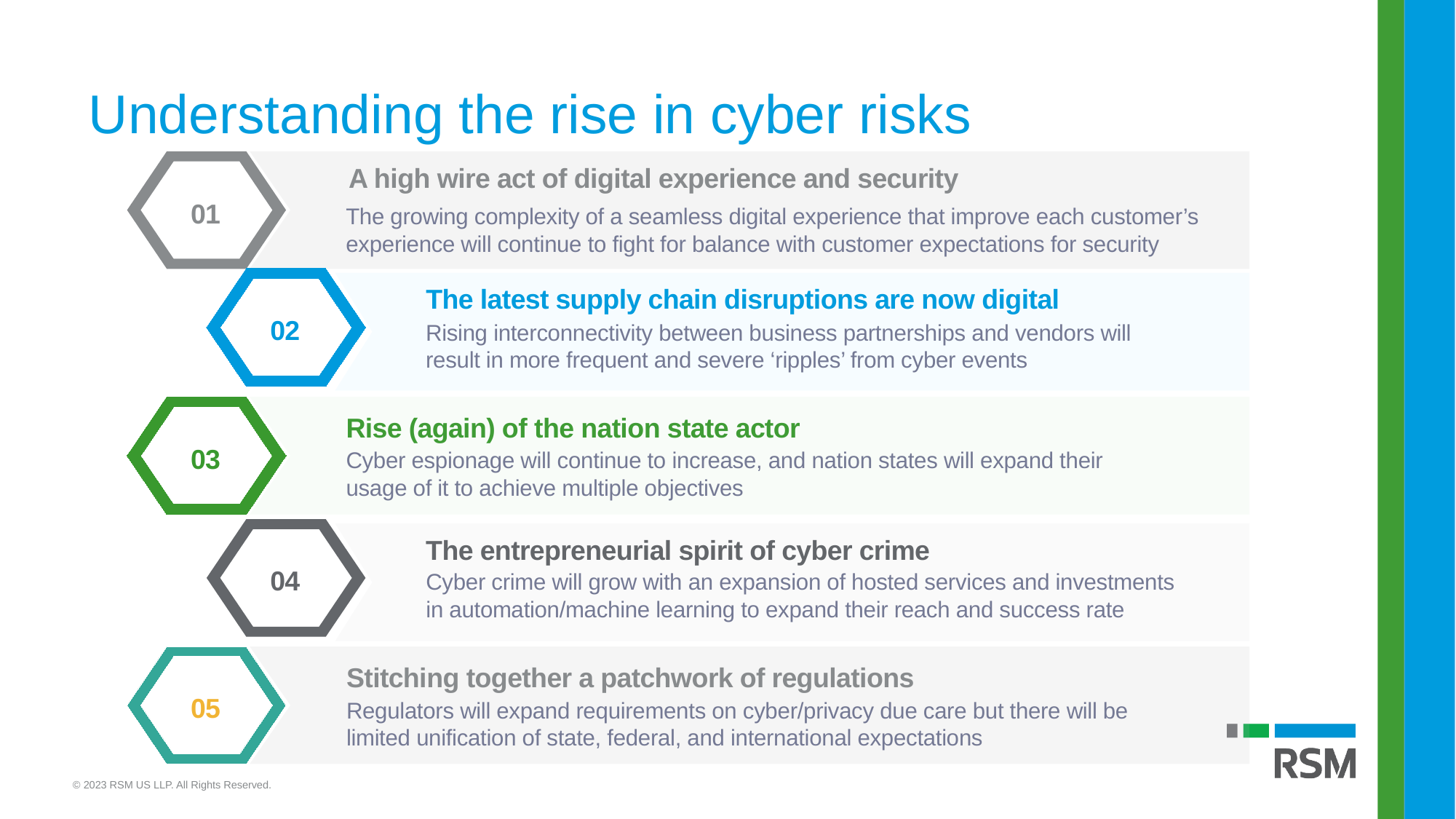

Understanding the rise in cyber risks

A high wire act of digital experience and security
01
The growing complexity of a seamless digital experience that improve each customer’s experience will continue to fight for balance with customer expectations for security

The latest supply chain disruptions are now digital
02
Rising interconnectivity between business partnerships and vendors will result in more frequent and severe ‘ripples’ from cyber events

Rise (again) of the nation state actor
03
Cyber espionage will continue to increase, and nation states will expand their usage of it to achieve multiple objectives

The entrepreneurial spirit of cyber crime
04
Cyber crime will grow with an expansion of hosted services and investments in automation/machine learning to expand their reach and success rate

Stitching together a patchwork of regulations
05
Regulators will expand requirements on cyber/privacy due care but there will be limited unification of state, federal, and international expectations